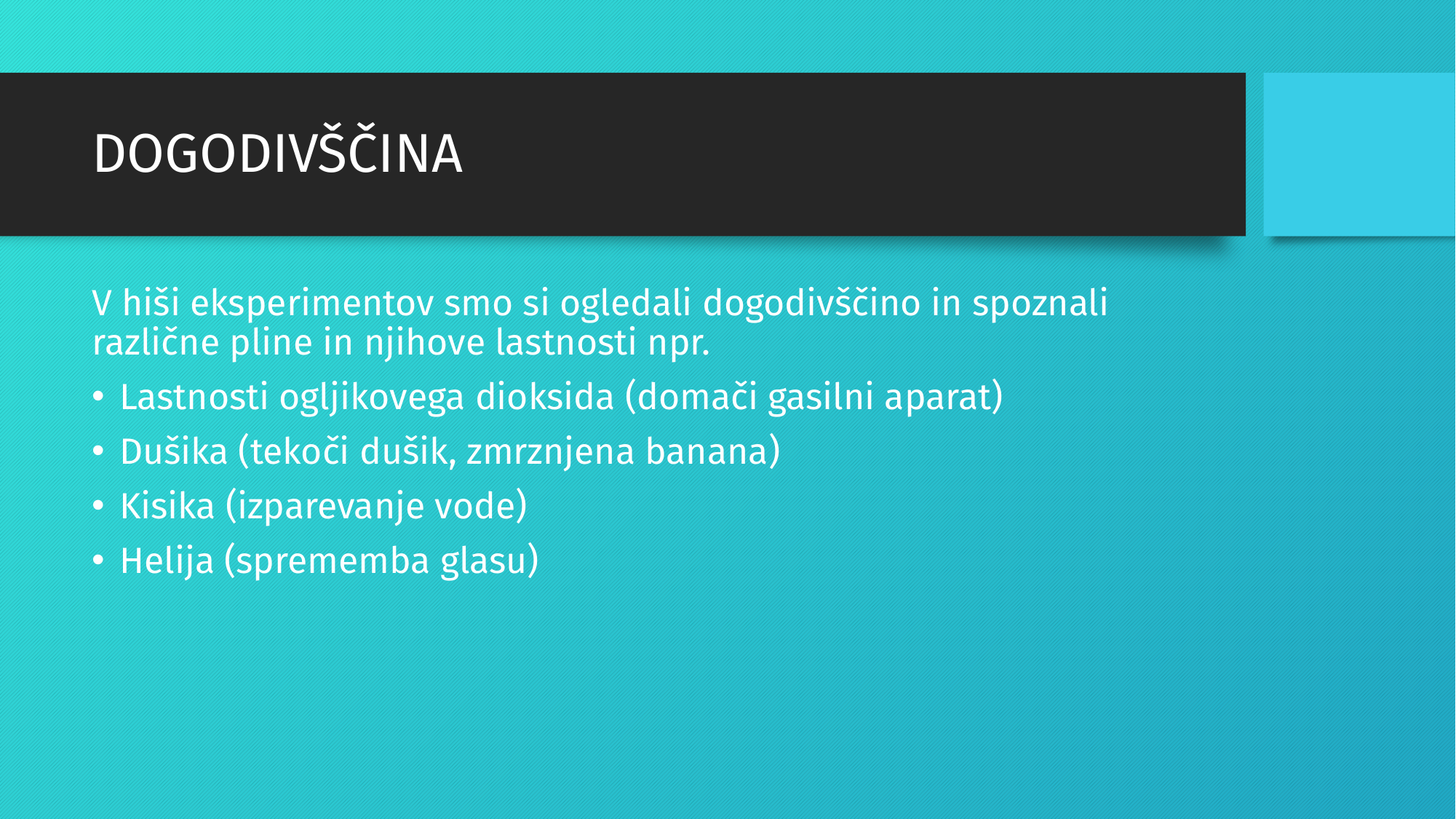

# DOGODIVŠČINA
V hiši eksperimentov smo si ogledali dogodivščino in spoznali različne pline in njihove lastnosti npr.
Lastnosti ogljikovega dioksida (domači gasilni aparat)
Dušika (tekoči dušik, zmrznjena banana)
Kisika (izparevanje vode)
Helija (sprememba glasu)